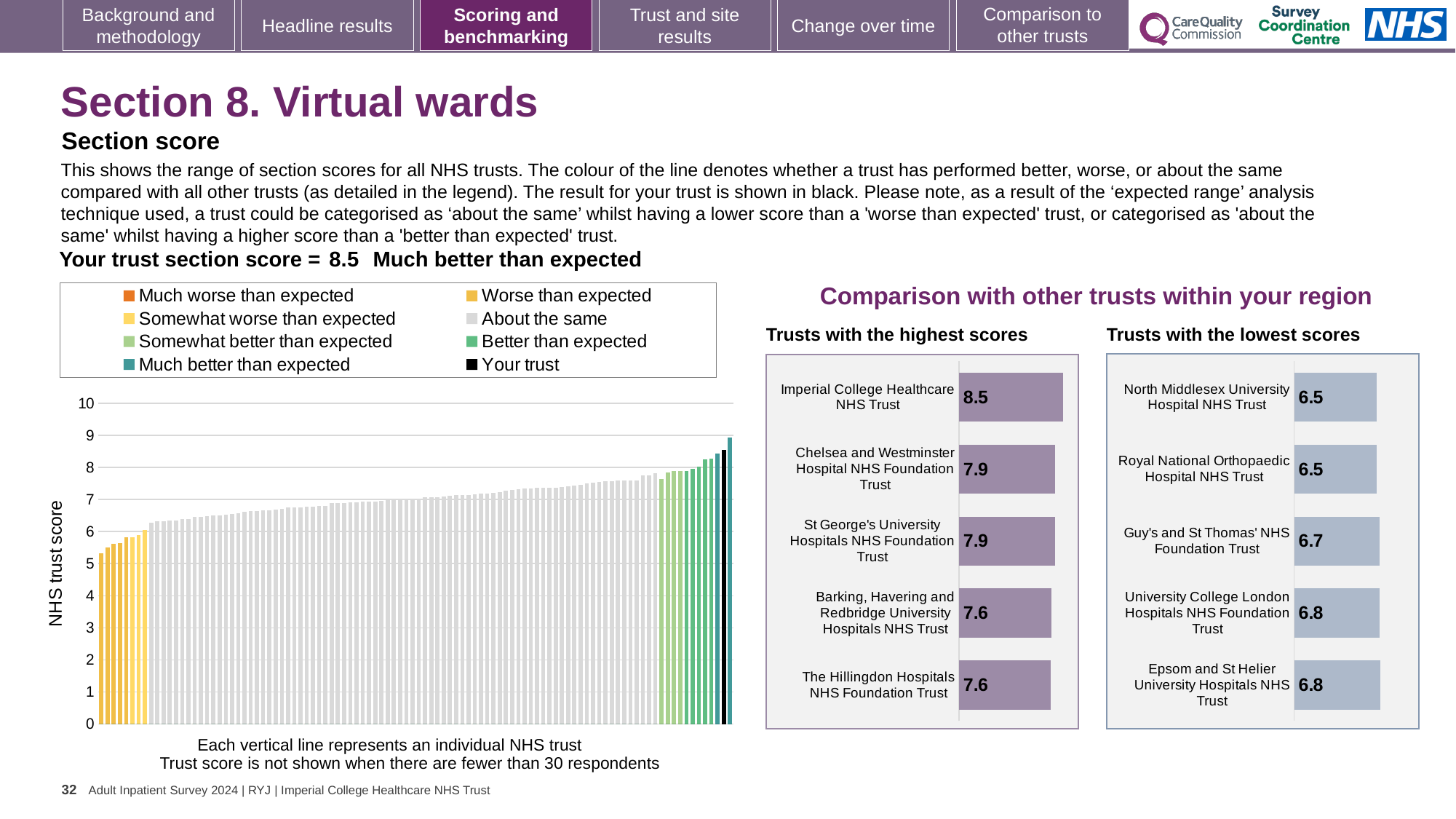

# Section 8. Virtual wards
Section score
This shows the range of section scores for all NHS trusts. The colour of the line denotes whether a trust has performed better, worse, or about the same compared with all other trusts (as detailed in the legend). The result for your trust is shown in black. Please note, as a result of the ‘expected range’ analysis technique used, a trust could be categorised as ‘about the same’ whilst having a lower score than a 'worse than expected' trust, or categorised as 'about the same' whilst having a higher score than a 'better than expected' trust.
| Your trust section score = | 8.5 | Much better than expected |
| --- | --- | --- |
Comparison with other trusts within your region

### Chart

| Category | Much worse than expected | Worse than expected | Somewhat worse than expected | About the same | Somewhat better than expected | Better than expected | Much better than expected | Your trust |
|---|---|---|---|---|---|---|---|---|
| NHS trust name #1 | None | 5.327558432181739 | None | None | None | None | None | None |
| NHS trust name #2 | None | 5.500542544791845 | None | None | None | None | None | None |
| NHS trust name #3 | None | 5.607757971880264 | None | None | None | None | None | None |
| NHS trust name #4 | None | 5.65095038497256 | None | None | None | None | None | None |
| NHS trust name #5 | None | 5.832523519666112 | None | None | None | None | None | None |
| NHS trust name #6 | None | None | 5.812803763869227 | None | None | None | None | None |
| NHS trust name #7 | None | None | 5.897508954522687 | None | None | None | None | None |
| NHS trust name #8 | None | None | 6.049672881535056 | None | None | None | None | None |
| NHS trust name #9 | None | None | None | 6.277755113163701 | None | None | None | None |
| NHS trust name #10 | None | None | None | 6.32618980430076 | None | None | None | None |
| NHS trust name #11 | None | None | None | 6.332475214527645 | None | None | None | None |
| NHS trust name #12 | None | None | None | 6.339710905778706 | None | None | None | None |
| NHS trust name #13 | None | None | None | 6.350017937724832 | None | None | None | None |
| NHS trust name #14 | None | None | None | 6.386648005480378 | None | None | None | None |
| NHS trust name #15 | None | None | None | 6.396375203545192 | None | None | None | None |
| NHS trust name #16 | None | None | None | 6.458727628932746 | None | None | None | None |
| NHS trust name #17 | None | None | None | 6.465661983417142 | None | None | None | None |
| NHS trust name #18 | None | None | None | 6.481730871918759 | None | None | None | None |
| NHS trust name #19 | None | None | None | 6.496018835872691 | None | None | None | None |
| NHS trust name #20 | None | None | None | 6.507724065667894 | None | None | None | None |
| NHS trust name #21 | None | None | None | 6.528624771022152 | None | None | None | None |
| NHS trust name #22 | None | None | None | 6.542199079999817 | None | None | None | None |
| NHS trust name #23 | None | None | None | 6.563146948277527 | None | None | None | None |
| NHS trust name #24 | None | None | None | 6.610134406003789 | None | None | None | None |
| NHS trust name #25 | None | None | None | 6.649982834447275 | None | None | None | None |
| NHS trust name #26 | None | None | None | 6.650127054467987 | None | None | None | None |
| NHS trust name #27 | None | None | None | 6.652078623831172 | None | None | None | None |
| NHS trust name #28 | None | None | None | 6.666270947457186 | None | None | None | None |
| NHS trust name #29 | None | None | None | 6.692428928155127 | None | None | None | None |
| NHS trust name #30 | None | None | None | 6.719568068975353 | None | None | None | None |
| NHS trust name #31 | None | None | None | 6.749587457081065 | None | None | None | None |
| NHS trust name #32 | None | None | None | 6.761389132810315 | None | None | None | None |
| NHS trust name #33 | None | None | None | 6.76180654808502 | None | None | None | None |
| NHS trust name #34 | None | None | None | 6.767385958373474 | None | None | None | None |
| NHS trust name #35 | None | None | None | 6.774481073605214 | None | None | None | None |
| NHS trust name #36 | None | None | None | 6.796910514921262 | None | None | None | None |
| NHS trust name #37 | None | None | None | 6.807670649113216 | None | None | None | None |
| NHS trust name #38 | None | None | None | 6.886641164112444 | None | None | None | None |
| NHS trust name #39 | None | None | None | 6.893374780085565 | None | None | None | None |
| NHS trust name #40 | None | None | None | 6.897358451994561 | None | None | None | None |
| NHS trust name #41 | None | None | None | 6.905948933986621 | None | None | None | None |
| NHS trust name #42 | None | None | None | 6.920628769917384 | None | None | None | None |
| NHS trust name #43 | None | None | None | 6.925209365371736 | None | None | None | None |
| NHS trust name #44 | None | None | None | 6.928181679871047 | None | None | None | None |
| NHS trust name #45 | None | None | None | 6.940265818066488 | None | None | None | None |
| NHS trust name #46 | None | None | None | 6.964518334132935 | None | None | None | None |
| NHS trust name #47 | None | None | None | 6.988591899747863 | None | None | None | None |
| NHS trust name #48 | None | None | None | 7.002623116207227 | None | None | None | None |
| NHS trust name #49 | None | None | None | 7.015146267858711 | None | None | None | None |
| NHS trust name #50 | None | None | None | 7.027097527412549 | None | None | None | None |
| NHS trust name #51 | None | None | None | 7.035307049424668 | None | None | None | None |
| NHS trust name #52 | None | None | None | 7.03633781210906 | None | None | None | None |
| NHS trust name #53 | None | None | None | 7.062704215835159 | None | None | None | None |
| NHS trust name #54 | None | None | None | 7.071354140487319 | None | None | None | None |
| NHS trust name #55 | None | None | None | 7.074261555204321 | None | None | None | None |
| NHS trust name #56 | None | None | None | 7.09994143208743 | None | None | None | None |
| NHS trust name #57 | None | None | None | 7.124226906644708 | None | None | None | None |
| NHS trust name #58 | None | None | None | 7.128071520104338 | None | None | None | None |
| NHS trust name #59 | None | None | None | 7.137325304997003 | None | None | None | None |
| NHS trust name #60 | None | None | None | 7.147428764889336 | None | None | None | None |
| NHS trust name #61 | None | None | None | 7.158110604351003 | None | None | None | None |
| NHS trust name #62 | None | None | None | 7.180811319624734 | None | None | None | None |
| NHS trust name #63 | None | None | None | 7.192246778142761 | None | None | None | None |
| NHS trust name #64 | None | None | None | 7.202439829781087 | None | None | None | None |
| NHS trust name #65 | None | None | None | 7.231941526727567 | None | None | None | None |
| NHS trust name #66 | None | None | None | 7.285604685713699 | None | None | None | None |
| NHS trust name #67 | None | None | None | 7.298404019967609 | None | None | None | None |
| NHS trust name #68 | None | None | None | 7.326584384020549 | None | None | None | None |
| NHS trust name #69 | None | None | None | 7.335363330887192 | None | None | None | None |
| NHS trust name #70 | None | None | None | 7.35181658708854 | None | None | None | None |
| NHS trust name #71 | None | None | None | 7.362236808787449 | None | None | None | None |
| NHS trust name #72 | None | None | None | 7.362534292436949 | None | None | None | None |
| NHS trust name #73 | None | None | None | 7.372890359984998 | None | None | None | None |
| NHS trust name #74 | None | None | None | 7.375454299671367 | None | None | None | None |
| NHS trust name #75 | None | None | None | 7.382489194966448 | None | None | None | None |
| NHS trust name #76 | None | None | None | 7.403781016015479 | None | None | None | None |
| NHS trust name #77 | None | None | None | 7.425450791986986 | None | None | None | None |
| NHS trust name #78 | None | None | None | 7.466731534328947 | None | None | None | None |
| NHS trust name #79 | None | None | None | 7.493020420743817 | None | None | None | None |
| NHS trust name #80 | None | None | None | 7.520141881317716 | None | None | None | None |
| NHS trust name #81 | None | None | None | 7.555504756250027 | None | None | None | None |
| NHS trust name #82 | None | None | None | 7.570280988502277 | None | None | None | None |
| NHS trust name #83 | None | None | None | 7.576212533748145 | None | None | None | None |
| NHS trust name #84 | None | None | None | 7.587928784699455 | None | None | None | None |
| NHS trust name #85 | None | None | None | 7.59055065357787 | None | None | None | None |
| NHS trust name #86 | None | None | None | 7.592066438781948 | None | None | None | None |
| NHS trust name #87 | None | None | None | 7.59262996727902 | None | None | None | None |
| NHS trust name #88 | None | None | None | 7.755520558311298 | None | None | None | None |
| NHS trust name #89 | None | None | None | 7.760557806183848 | None | None | None | None |
| NHS trust name #90 | None | None | None | 7.809703520273684 | None | None | None | None |
| NHS trust name #91 | None | None | None | None | 7.627448777277632 | None | None | None |
| NHS trust name #92 | None | None | None | None | 7.83768372312465 | None | None | None |
| NHS trust name #93 | None | None | None | None | 7.889344254507741 | None | None | None |
| NHS trust name #94 | None | None | None | None | 7.898499247533097 | None | None | None |
| NHS trust name #95 | None | None | None | None | None | 7.898505370633545 | None | None |
| NHS trust name #96 | None | None | None | None | None | 7.944965530648149 | None | None |
| NHS trust name #97 | None | None | None | None | None | 8.017923471863272 | None | None |
| NHS trust name #98 | None | None | None | None | None | 8.249433468019676 | None | None |
| NHS trust name #99 | None | None | None | None | None | 8.281606815436362 | None | None |
| NHS trust name #100 | None | None | None | None | None | None | 8.437275382724343 | None |
| Your Trust | None | None | None | None | None | None | 8.542518490569275 | 8.542518490569275 |
| NHS trust name #102 | None | None | None | None | None | None | 8.926561370204885 | None |
Trusts with the highest scores
Trusts with the lowest scores

### Chart

| Category | Series 1 | Column1 |
|---|---|---|
| Imperial College Healthcare NHS Trust | 8.542518490569275 | None |
| Chelsea and Westminster Hospital NHS Foundation Trust | 7.898505370633545 | None |
| St George's University Hospitals NHS Foundation Trust | 7.889344254507741 | None |
| Barking, Havering and Redbridge University Hospitals NHS Trust | 7.592066438781948 | None |
| The Hillingdon Hospitals NHS Foundation Trust | 7.576212533748145 | None |

### Chart

| Category | Series 1 | Column1 |
|---|---|---|
| North Middlesex University Hospital NHS Trust | 6.496018835872691 | None |
| Royal National Orthopaedic Hospital NHS Trust | 6.528624771022152 | None |
| Guy's and St Thomas' NHS Foundation Trust | 6.719568068975353 | None |
| University College London Hospitals NHS Foundation Trust | 6.767385958373474 | None |
| Epsom and St Helier University Hospitals NHS Trust | 6.796910514921262 | None |
Each vertical line represents an individual NHS trust
Trust score is not shown when there are fewer than 30 respondents
32